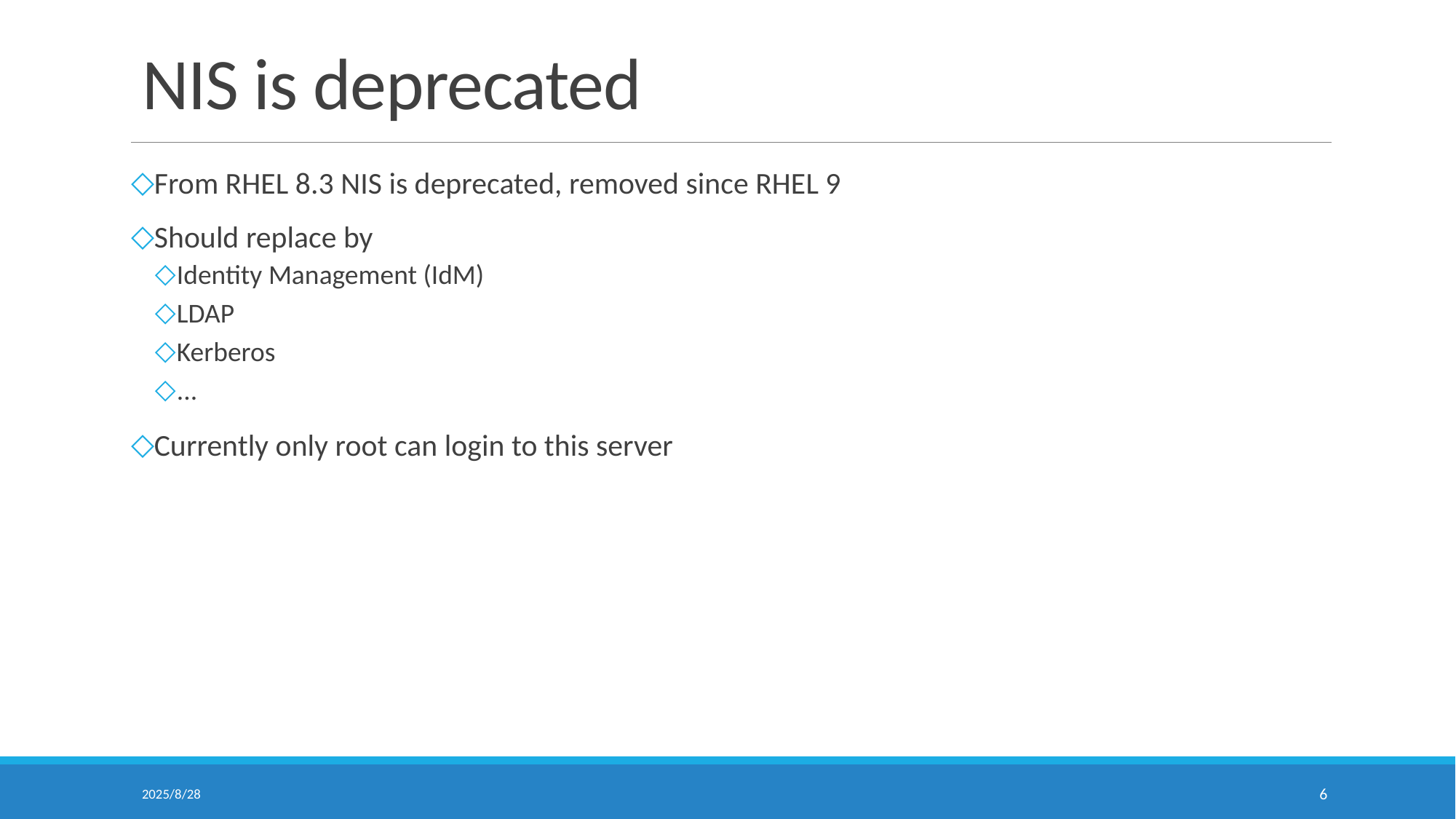

# NIS is deprecated
From RHEL 8.3 NIS is deprecated, removed since RHEL 9
Should replace by
Identity Management (IdM)
LDAP
Kerberos
...
Currently only root can login to this server
2025/8/28
6